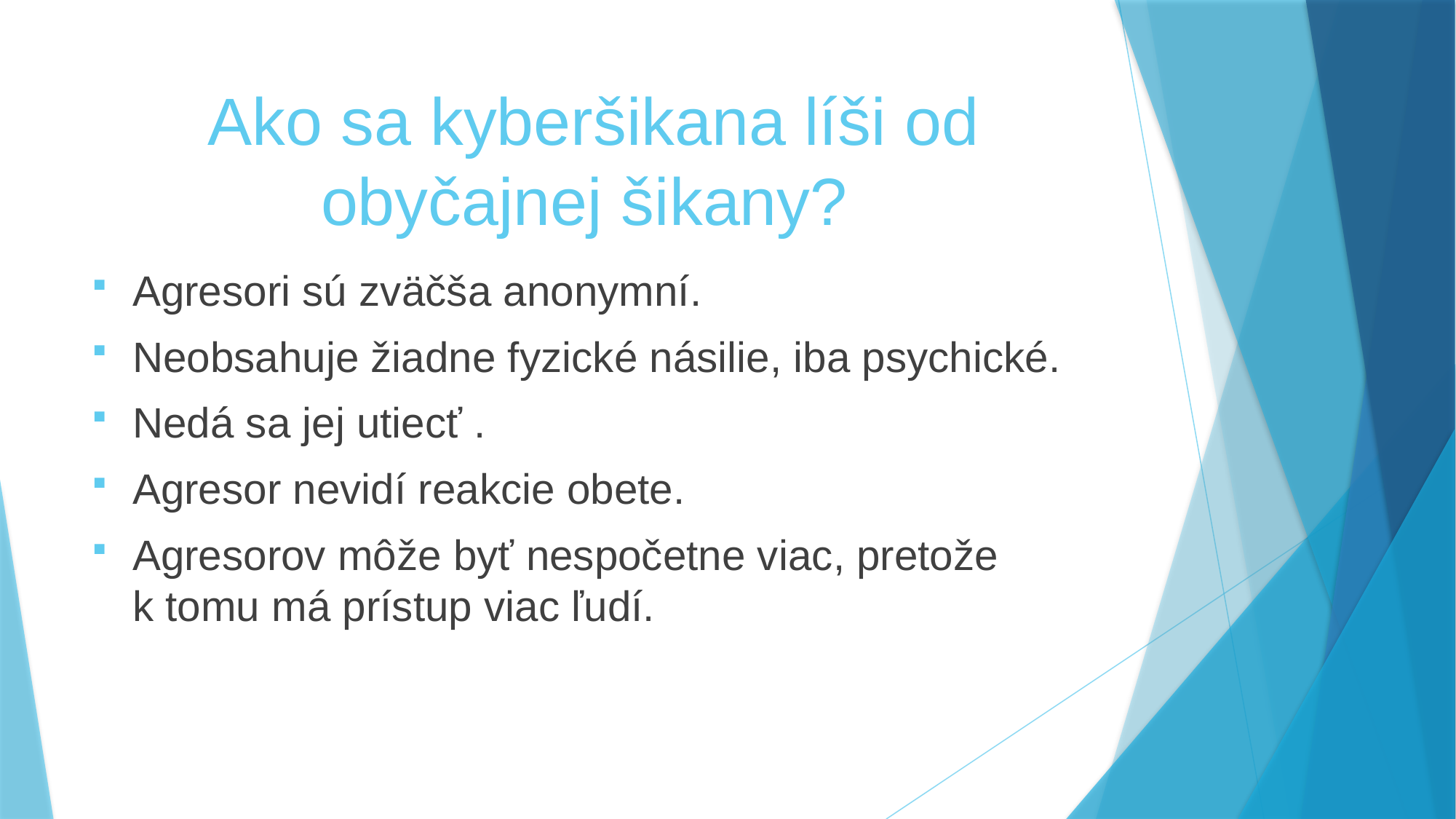

# Ako sa kyberšikana líši od obyčajnej šikany?
Agresori sú zväčša anonymní.
Neobsahuje žiadne fyzické násilie, iba psychické.
Nedá sa jej utiecť .
Agresor nevidí reakcie obete.
Agresorov môže byť nespočetne viac, pretože
k tomu má prístup viac ľudí.